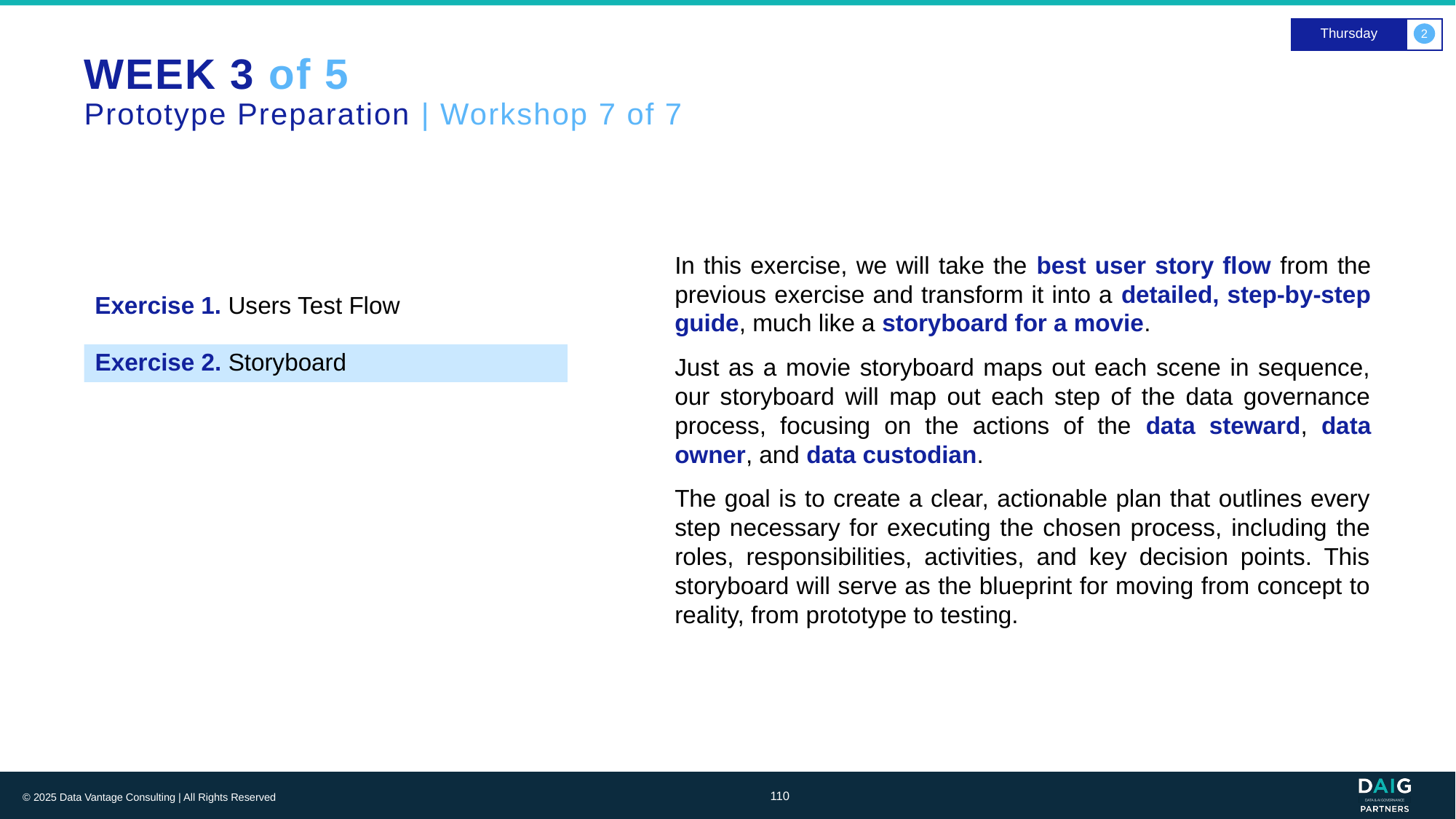

Thursday

2
# WEEK 3 of 5 Prototype Preparation | Workshop 7 of 7
In this exercise, we will take the best user story flow from the previous exercise and transform it into a detailed, step-by-step guide, much like a storyboard for a movie.
Just as a movie storyboard maps out each scene in sequence, our storyboard will map out each step of the data governance process, focusing on the actions of the data steward, data owner, and data custodian.
The goal is to create a clear, actionable plan that outlines every step necessary for executing the chosen process, including the roles, responsibilities, activities, and key decision points. This storyboard will serve as the blueprint for moving from concept to reality, from prototype to testing.
Exercise 1. Users Test Flow
Exercise 2. Storyboard
110
© 2025 Data Vantage Consulting | All Rights Reserved